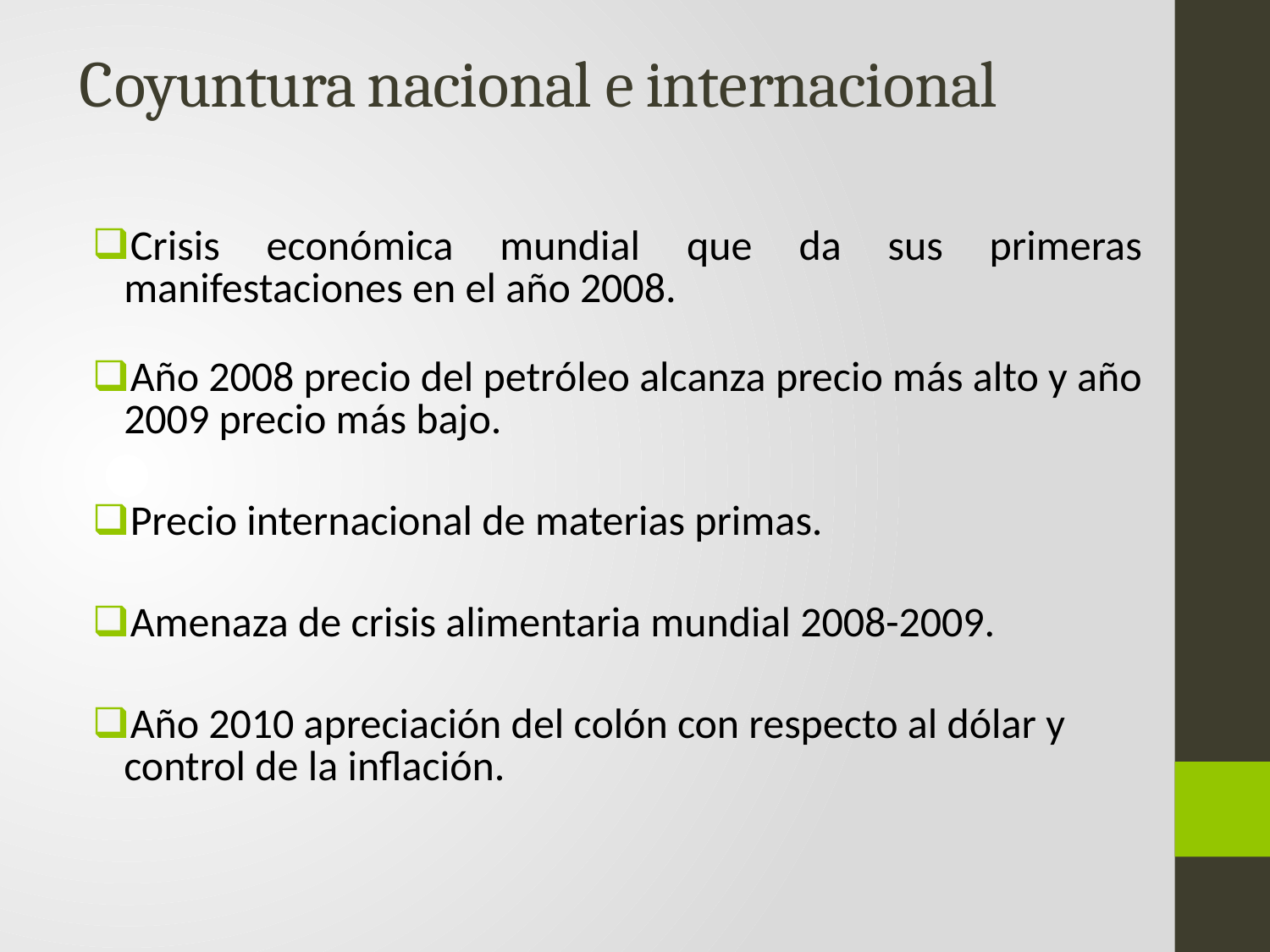

# Coyuntura nacional e internacional
Crisis económica mundial que da sus primeras manifestaciones en el año 2008.

Año 2008 precio del petróleo alcanza precio más alto y año 2009 precio más bajo.

Precio internacional de materias primas.

Amenaza de crisis alimentaria mundial 2008-2009.

Año 2010 apreciación del colón con respecto al dólar y control de la inflación.